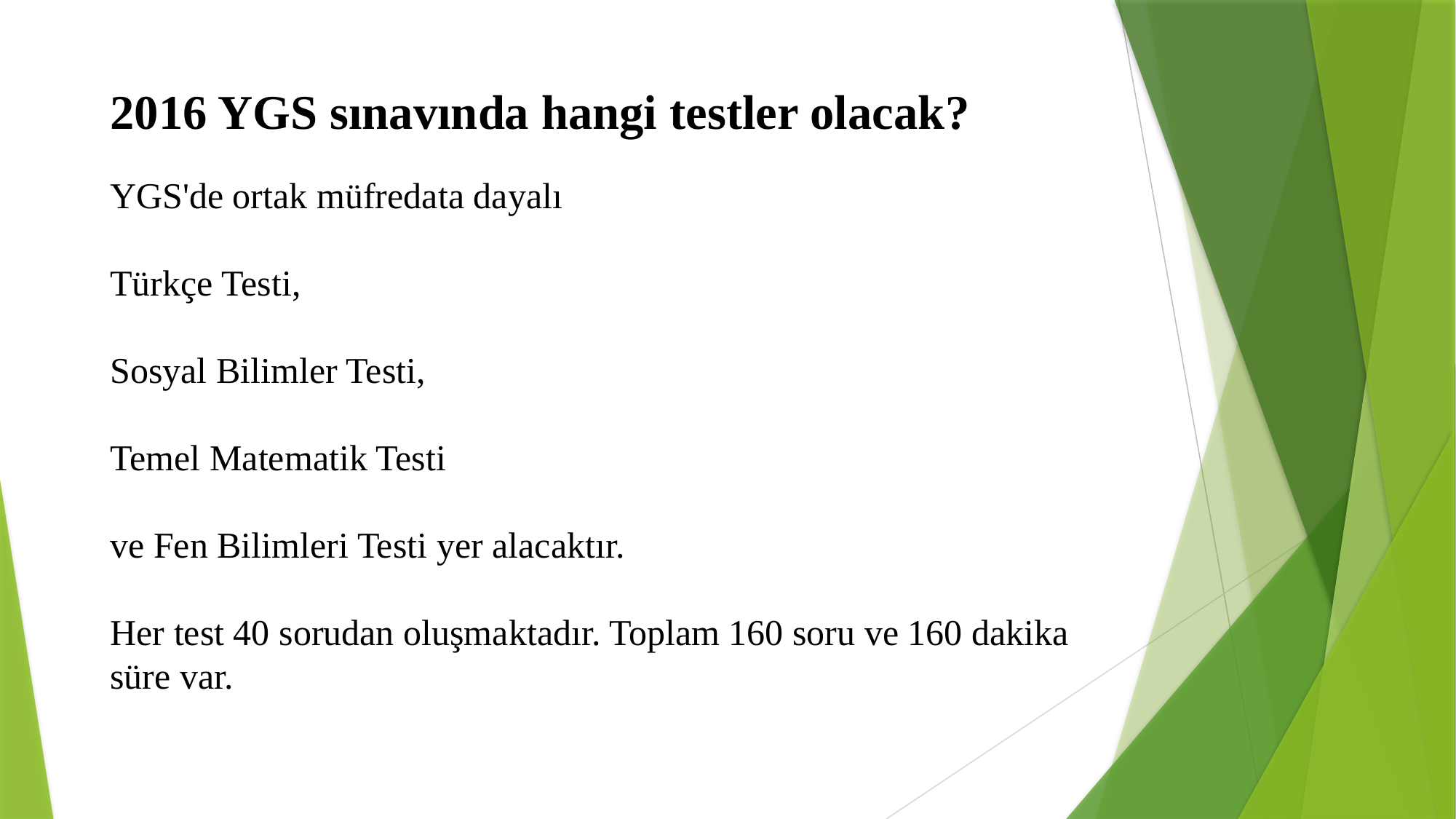

2016 YGS sınavında hangi testler olacak?

YGS'de ortak müfredata dayalı

Türkçe Testi,

Sosyal Bilimler Testi,

Temel Matematik Testi

ve Fen Bilimleri Testi yer alacaktır.

Her test 40 sorudan oluşmaktadır. Toplam 160 soru ve 160 dakika süre var.